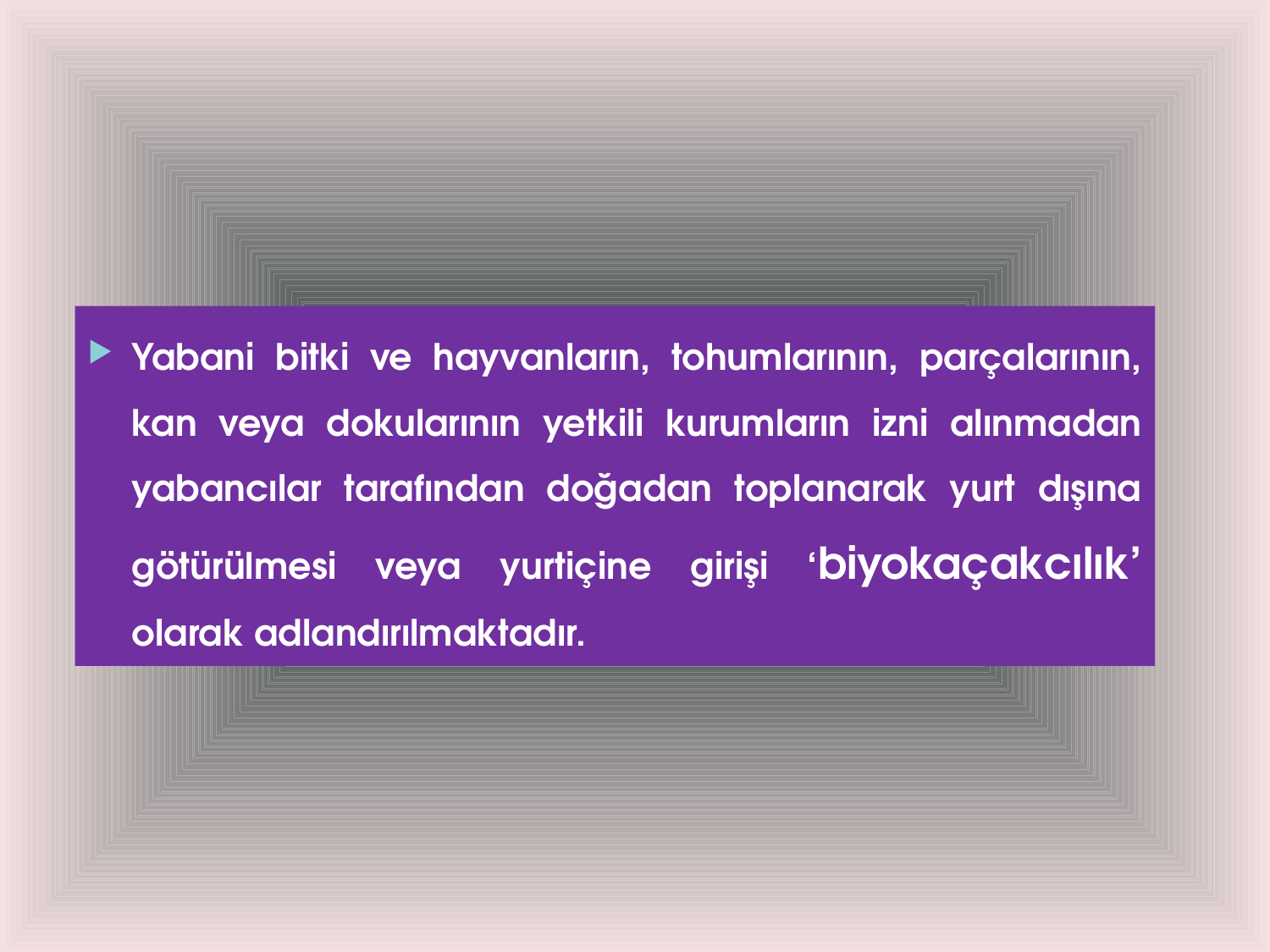

90
Yabani bitki ve hayvanların, tohumlarının, parçalarının, kan veya dokularının yetkili kurumların izni alınmadan yabancılar tarafından doğadan toplanarak yurt dışına götürülmesi veya yurtiçine girişi ‘biyokaçakcılık’ olarak adlandırılmaktadır.